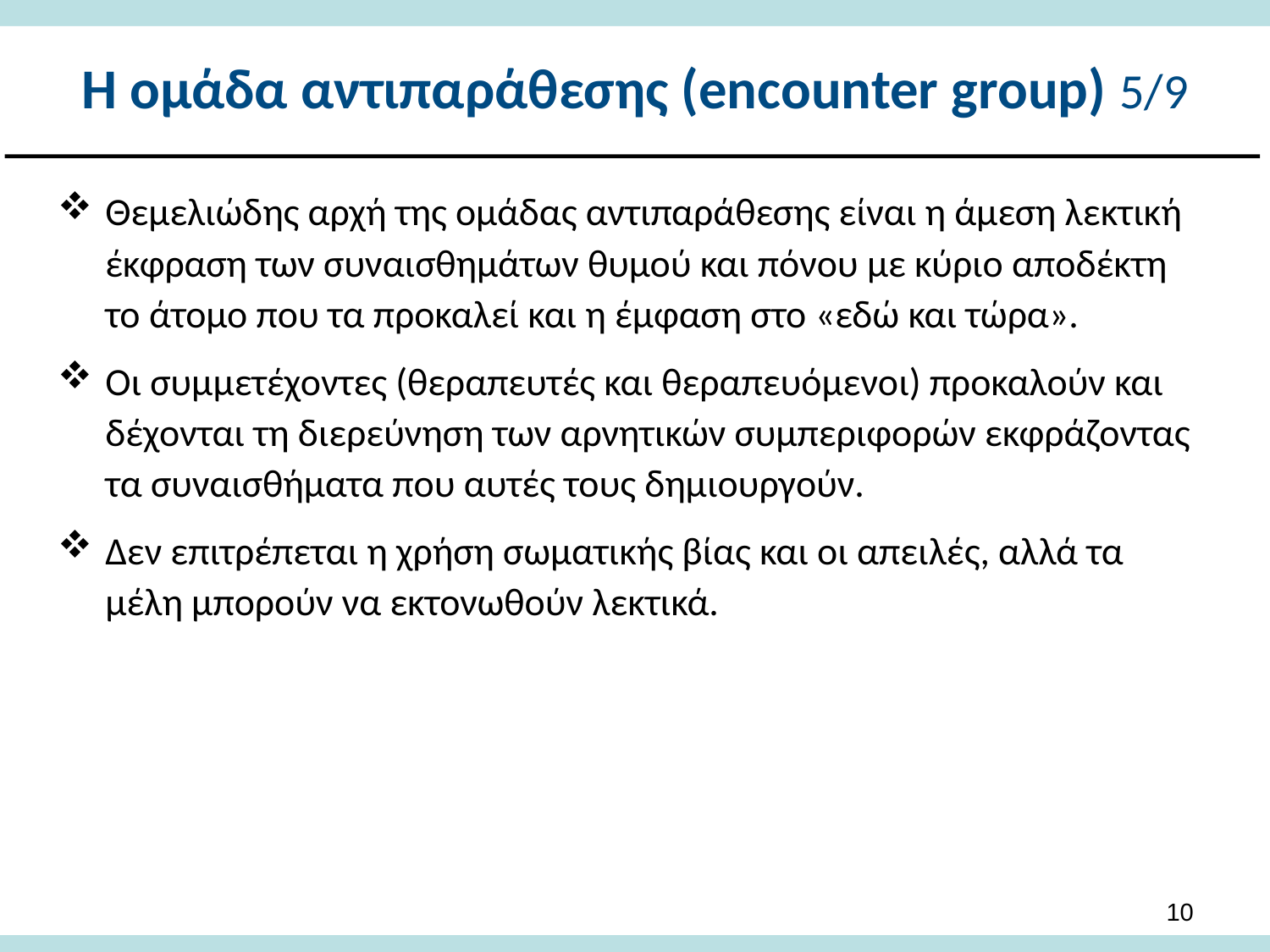

# Η ομάδα αντιπαράθεσης (encounter group) 5/9
Θεμελιώδης αρχή της ομάδας αντιπαράθεσης είναι η άμεση λεκτική έκφραση των συναισθημάτων θυμού και πόνου με κύριο αποδέκτη το άτομο που τα προκαλεί και η έμφαση στο «εδώ και τώρα».
Οι συμμετέχοντες (θεραπευτές και θεραπευόμενοι) προκαλούν και δέχονται τη διερεύνηση των αρνητικών συμπεριφορών εκφράζοντας τα συναισθήματα που αυτές τους δημιουργούν.
Δεν επιτρέπεται η χρήση σωματικής βίας και οι απειλές, αλλά τα μέλη μπορούν να εκτονωθούν λεκτικά.
10